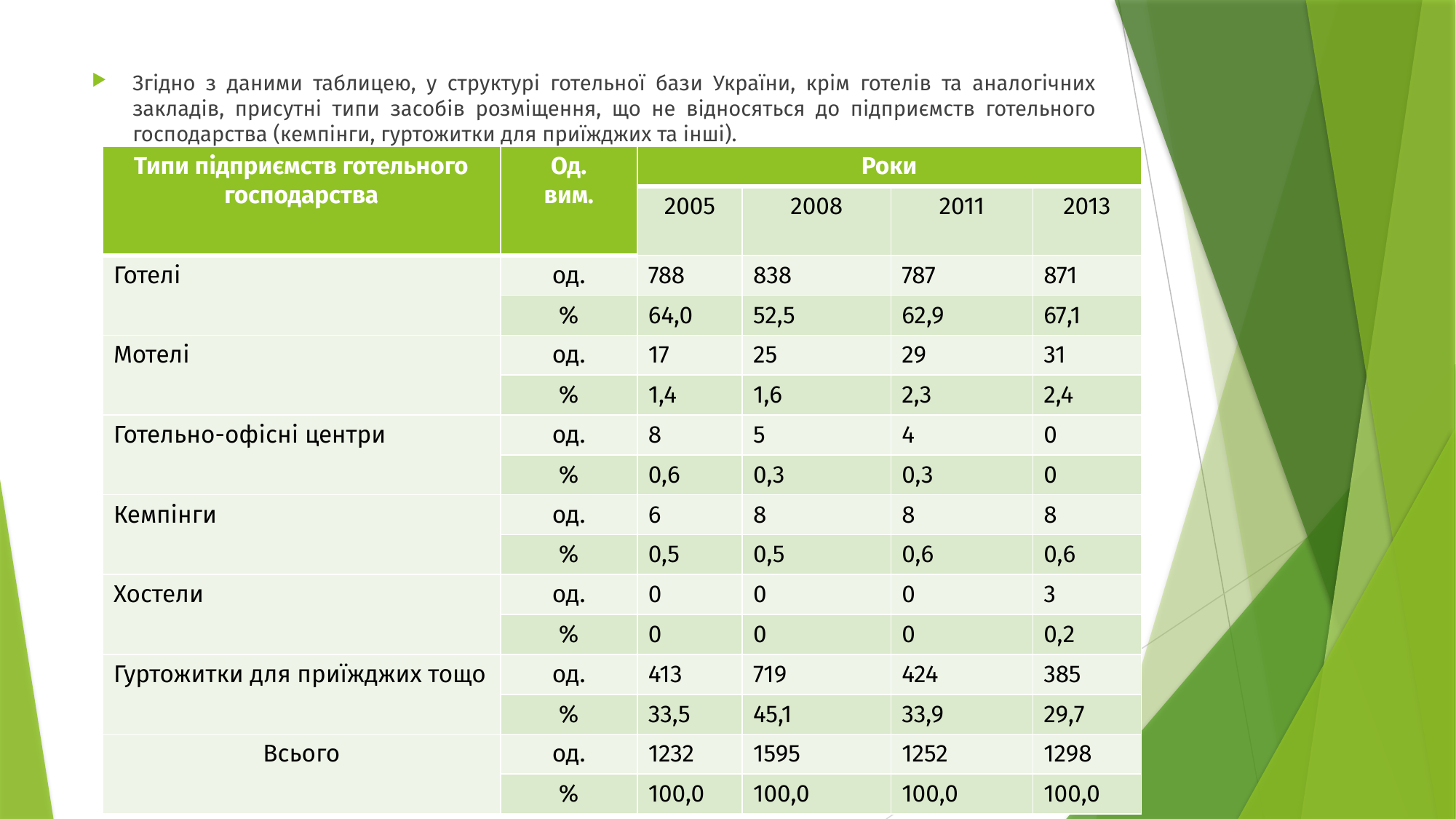

#
Згідно з даними таблицею, у структурі готельної бази України, крім готелів та аналогічних закладів, присутні типи засобів розміщення, що не відносяться до підприємств готельного господарства (кемпінги, гуртожитки для приїжджих та інші).

| Типи підприємств готельного господарства | Од. вим. | Роки |  |  |  |
| --- | --- | --- | --- | --- | --- |
|  |  | 2005 | 2008 | 2011 | 2013 |
| Готелі | од. | 788 | 838 | 787 | 871 |
|  | % | 64,0 | 52,5 | 62,9 | 67,1 |
| Мотелі | од. | 17 | 25 | 29 | 31 |
|  | % | 1,4 | 1,6 | 2,3 | 2,4 |
| Готельно-офісні центри | од. | 8 | 5 | 4 | 0 |
|  | % | 0,6 | 0,3 | 0,3 | 0 |
| Кемпінги | од. | 6 | 8 | 8 | 8 |
|  | % | 0,5 | 0,5 | 0,6 | 0,6 |
| Хостели | од. | 0 | 0 | 0 | 3 |
|  | % | 0 | 0 | 0 | 0,2 |
| Гуртожитки для приїжджих тощо | од. | 413 | 719 | 424 | 385 |
|  | % | 33,5 | 45,1 | 33,9 | 29,7 |
| Всього | од. | 1232 | 1595 | 1252 | 1298 |
|  | % | 100,0 | 100,0 | 100,0 | 100,0 |